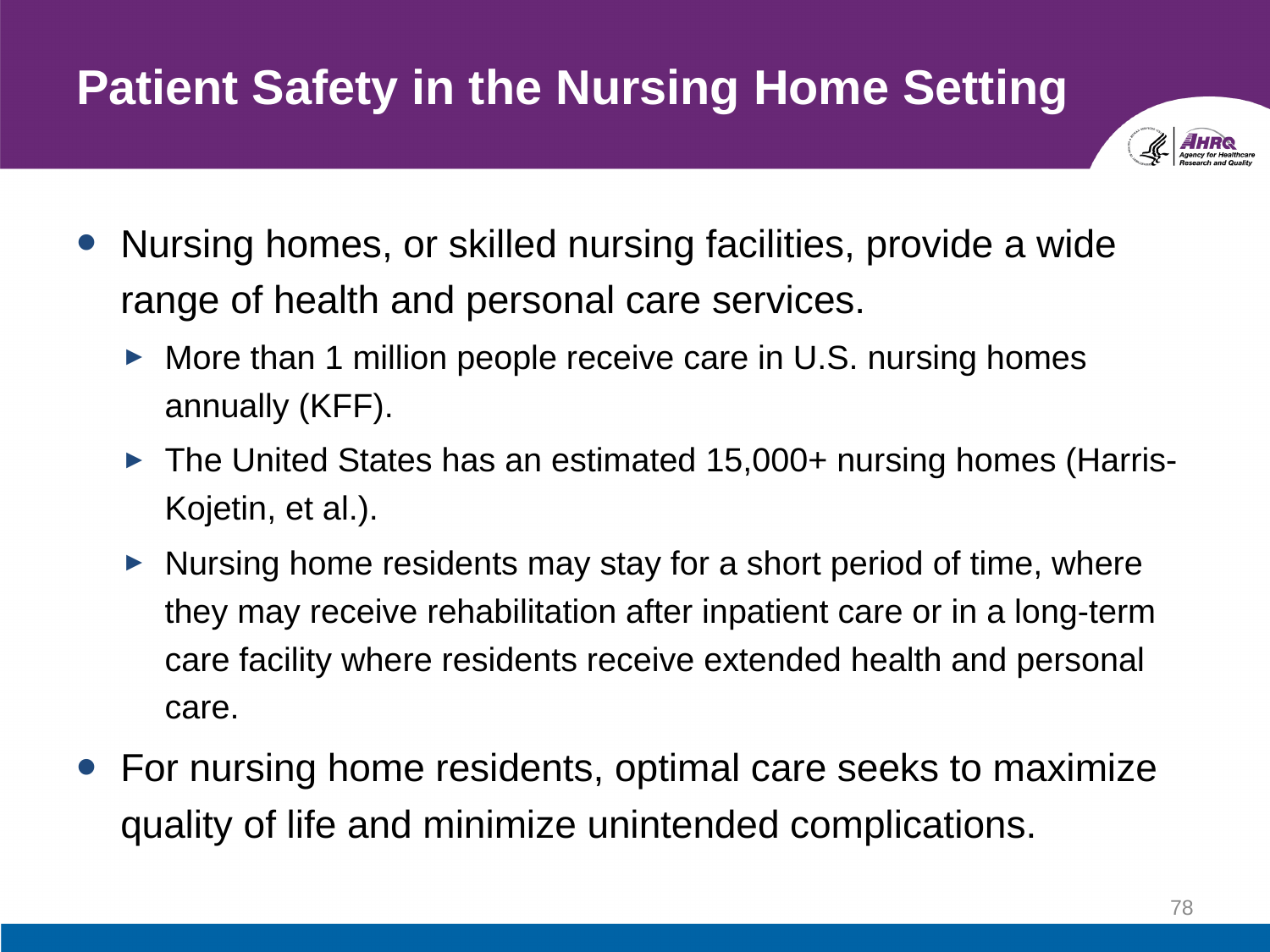

# Patient Safety in the Nursing Home Setting
Nursing homes, or skilled nursing facilities, provide a wide range of health and personal care services.
More than 1 million people receive care in U.S. nursing homes annually (KFF).
The United States has an estimated 15,000+ nursing homes (Harris-Kojetin, et al.).
Nursing home residents may stay for a short period of time, where they may receive rehabilitation after inpatient care or in a long-term care facility where residents receive extended health and personal care.
For nursing home residents, optimal care seeks to maximize quality of life and minimize unintended complications.

78